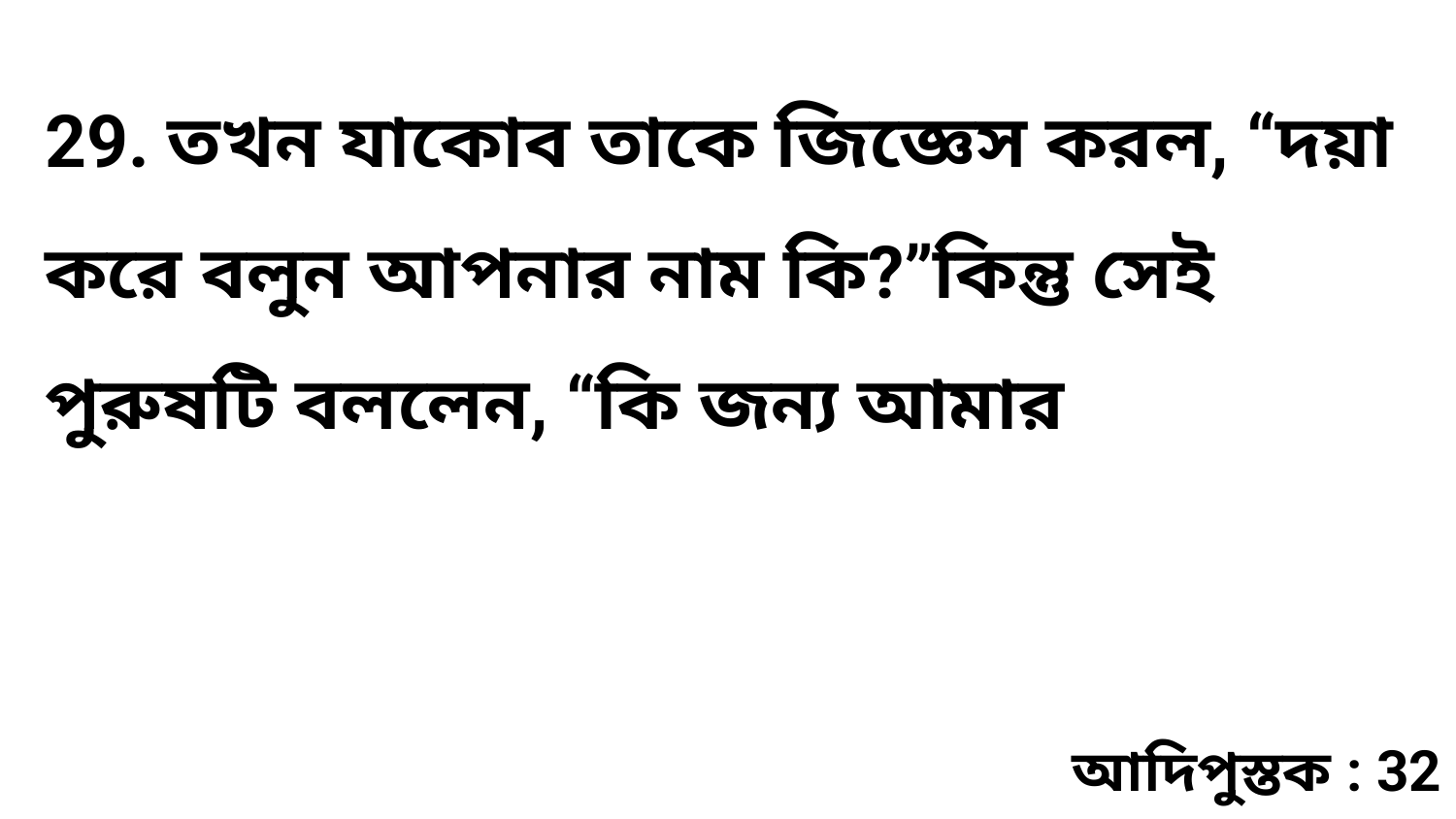

29. তখন যাকোব তাকে জিজ্ঞেস করল, “দয়া করে বলুন আপনার নাম কি?”কিন্তু সেই পুরুষটি বললেন, “কি জন্য আমার
আদিপুস্তক : 32